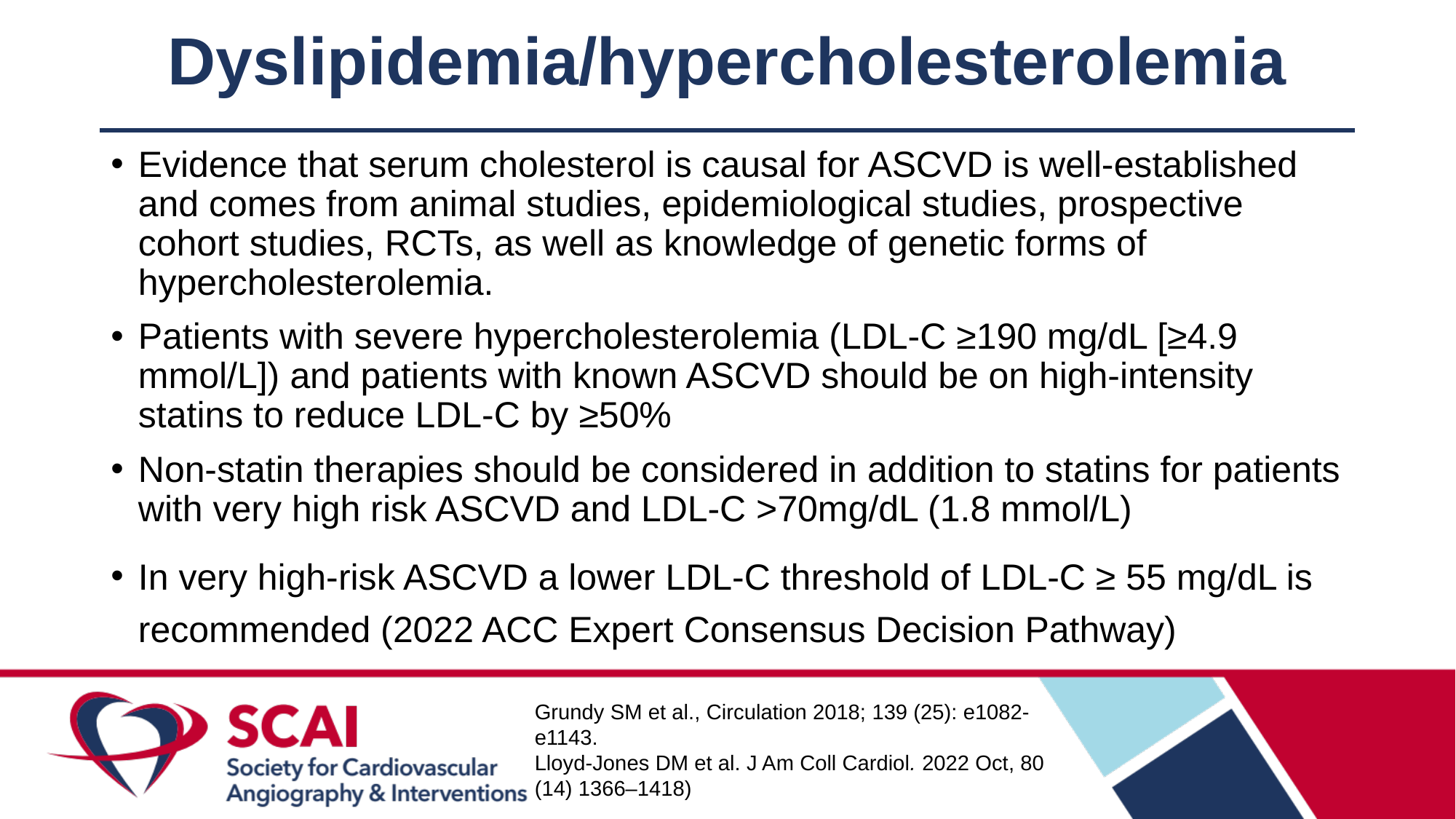

# Dyslipidemia/hypercholesterolemia
Evidence that serum cholesterol is causal for ASCVD is well-established and comes from animal studies, epidemiological studies, prospective cohort studies, RCTs, as well as knowledge of genetic forms of hypercholesterolemia.
Patients with severe hypercholesterolemia (LDL-C ≥190 mg/dL [≥4.9 mmol/L]) and patients with known ASCVD should be on high-intensity statins to reduce LDL-C by ≥50%
Non-statin therapies should be considered in addition to statins for patients with very high risk ASCVD and LDL-C >70mg/dL (1.8 mmol/L)
In very high-risk ASCVD a lower LDL-C threshold of LDL-C ≥ 55 mg/dL is recommended (2022 ACC Expert Consensus Decision Pathway)

Grundy SM et al., Circulation 2018; 139 (25): e1082-e1143.
Lloyd-Jones DM et al. J Am Coll Cardiol. 2022 Oct, 80 (14) 1366–1418)